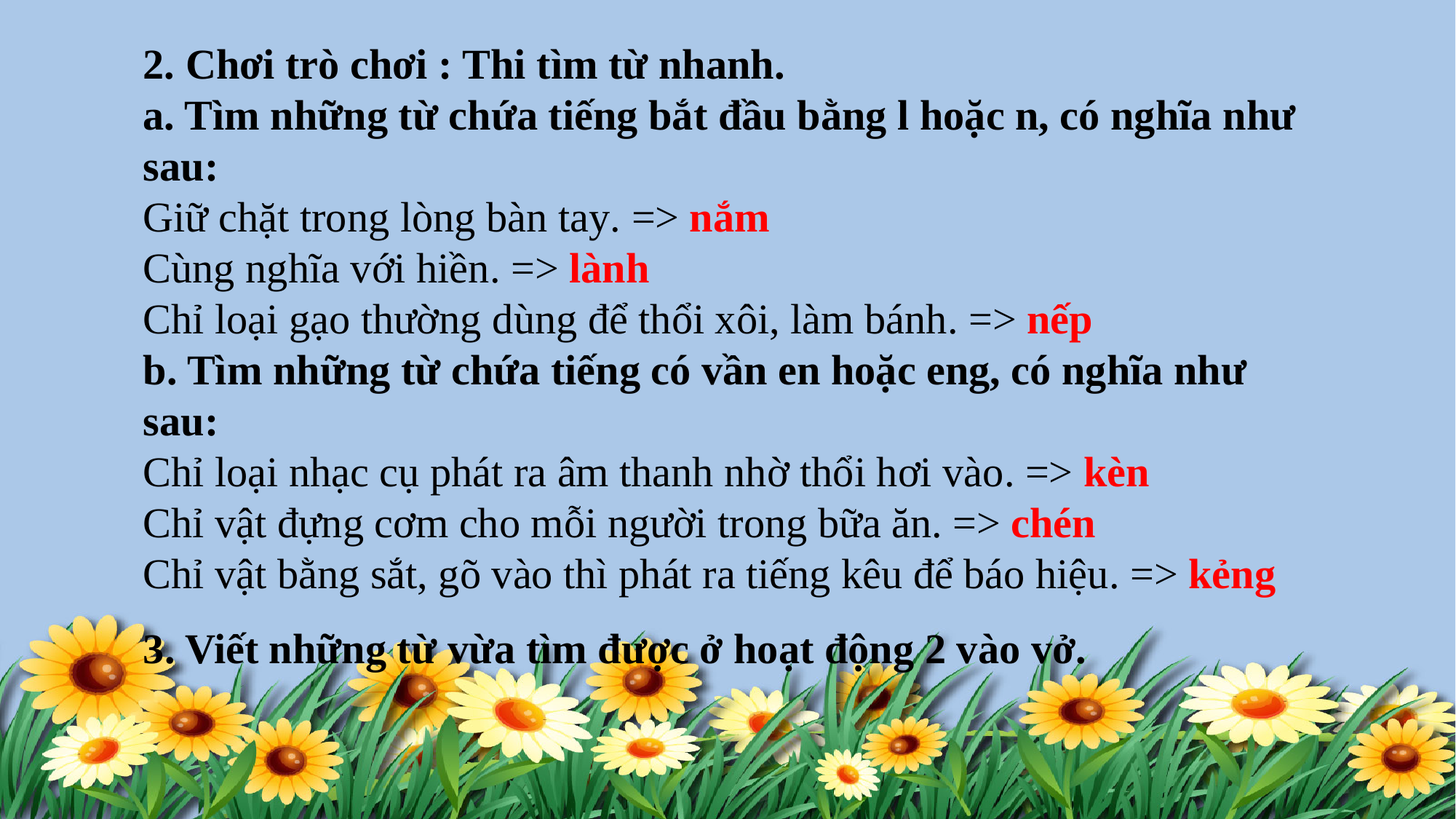

2. Chơi trò chơi : Thi tìm từ nhanh.
a. Tìm những từ chứa tiếng bắt đầu bằng l hoặc n, có nghĩa như sau:
Giữ chặt trong lòng bàn tay. => nắm
Cùng nghĩa với hiền. => lành
Chỉ loại gạo thường dùng để thổi xôi, làm bánh. => nếp
b. Tìm những từ chứa tiếng có vần en hoặc eng, có nghĩa như sau:
Chỉ loại nhạc cụ phát ra âm thanh nhờ thổi hơi vào. => kèn
Chỉ vật đựng cơm cho mỗi người trong bữa ăn. => chén
Chỉ vật bằng sắt, gõ vào thì phát ra tiếng kêu để báo hiệu. => kẻng

3. Viết những từ vừa tìm được ở hoạt động 2 vào vở.